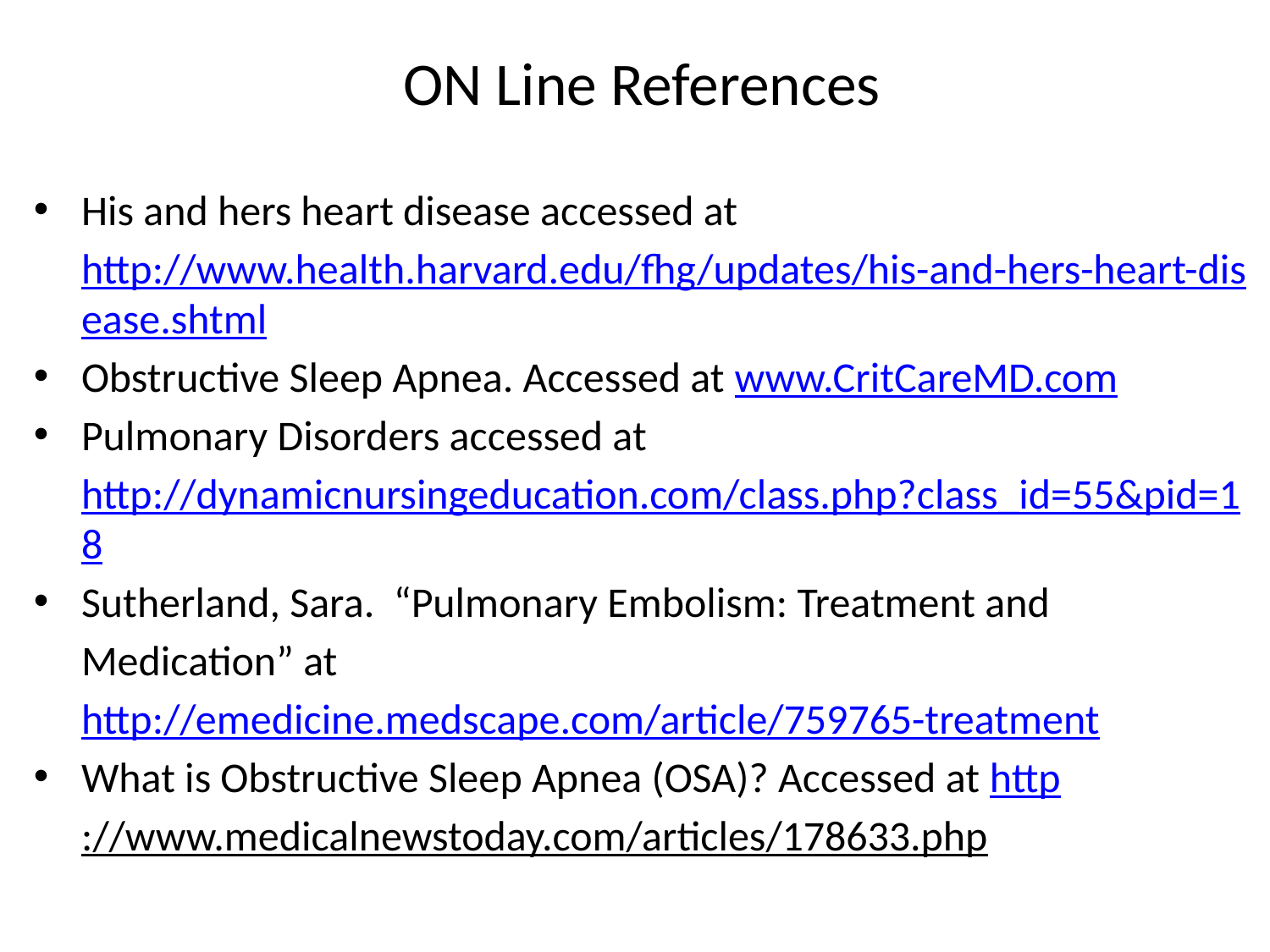

# ON Line References
His and hers heart disease accessed at http://www.health.harvard.edu/fhg/updates/his-and-hers-heart-disease.shtml
Obstructive Sleep Apnea. Accessed at www.CritCareMD.com
Pulmonary Disorders accessed at http://dynamicnursingeducation.com/class.php?class_id=55&pid=18
Sutherland, Sara.  “Pulmonary Embolism: Treatment and Medication” at  http://emedicine.medscape.com/article/759765-treatment
What is Obstructive Sleep Apnea (OSA)? Accessed at http://www.medicalnewstoday.com/articles/178633.php